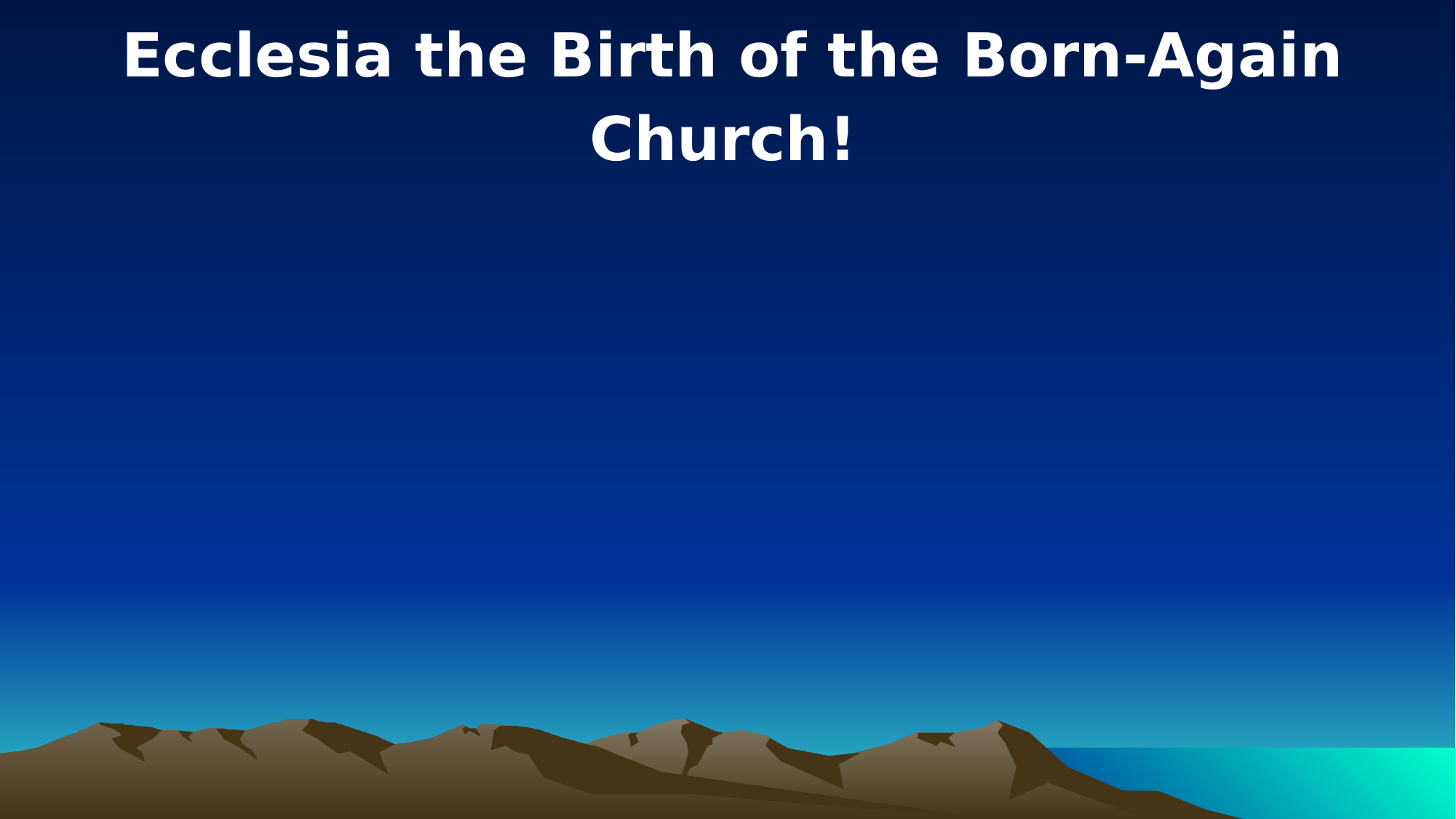

Ecclesia the Birth of the Born-Again Church!